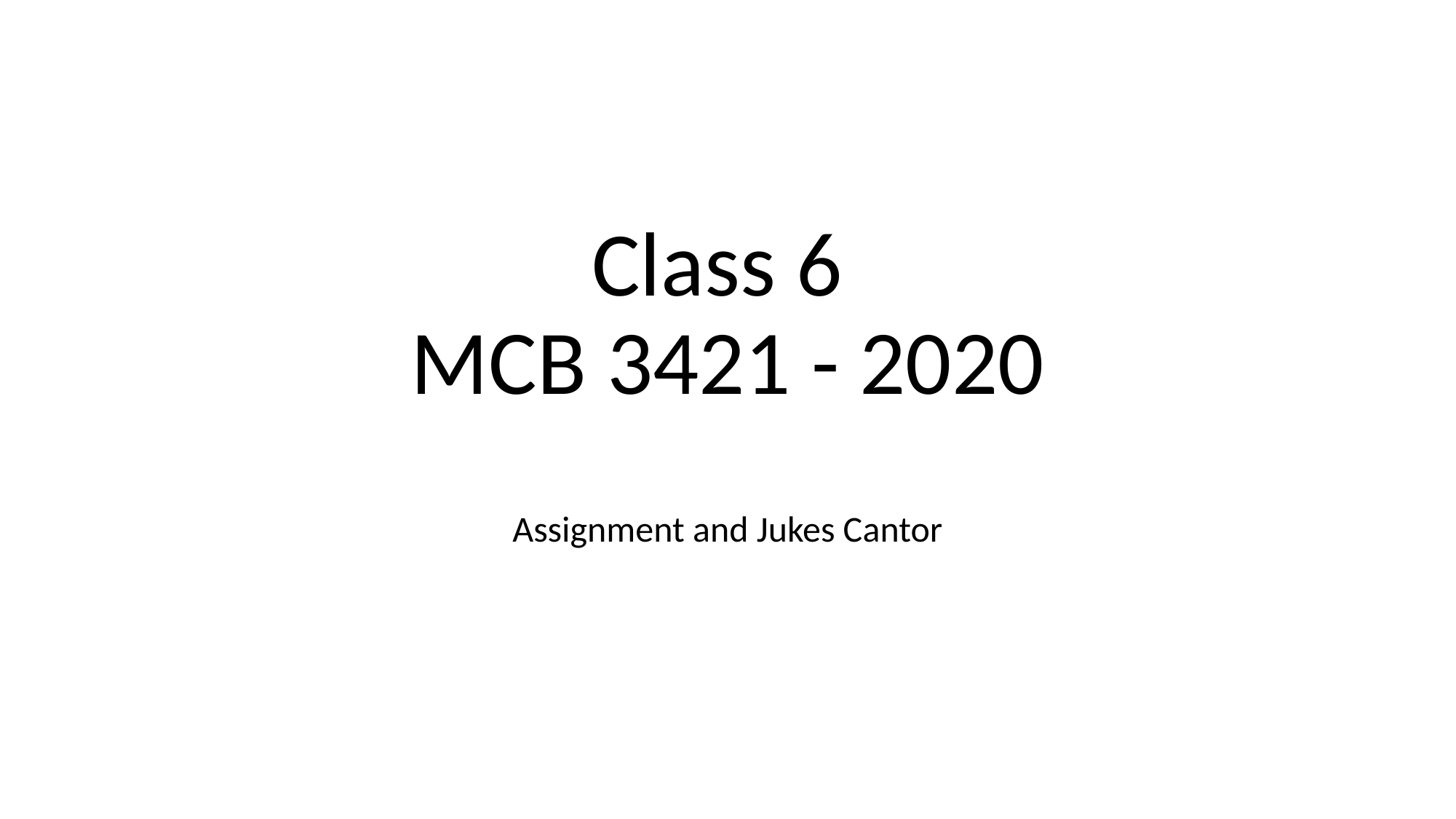

# Class 6 MCB 3421 - 2020
Assignment and Jukes Cantor